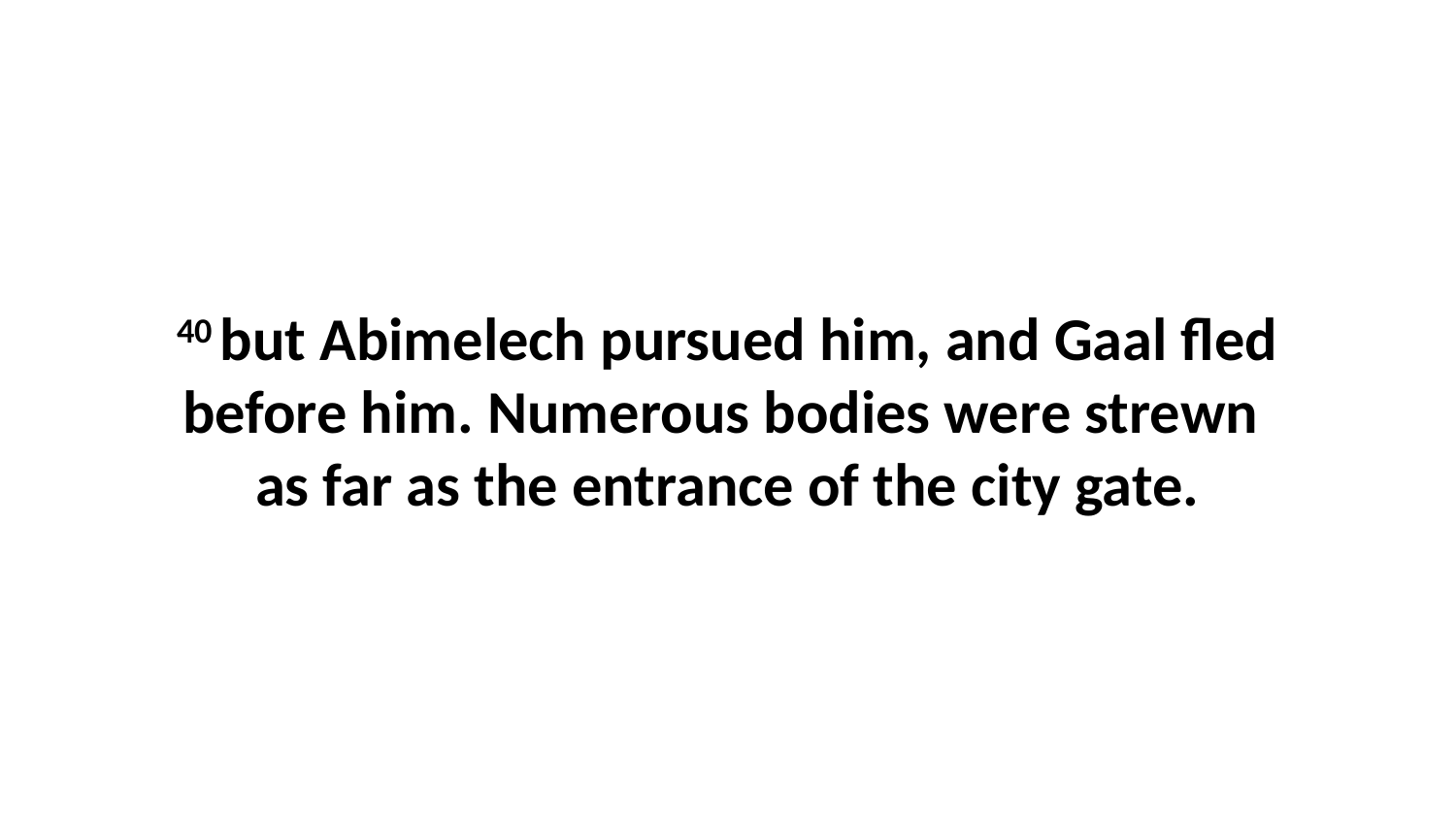

40 but Abimelech pursued him, and Gaal fled before him. Numerous bodies were strewn  as far as the entrance of the city gate.